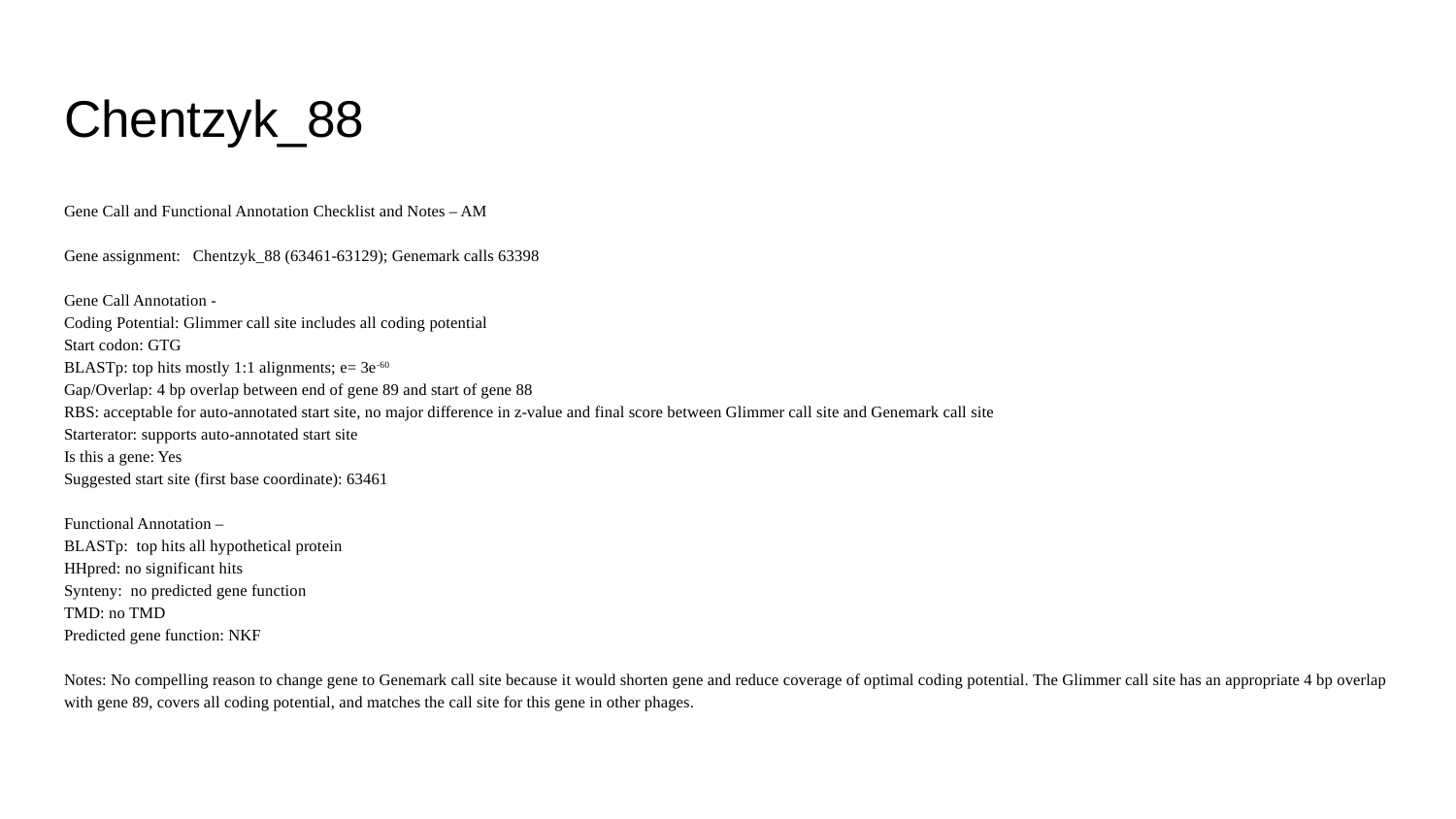

# Chentzyk_88

Gene Call and Functional Annotation Checklist and Notes – AM

Gene assignment:   Chentzyk_88 (63461-63129); Genemark calls 63398

Gene Call Annotation -
Coding Potential: Glimmer call site includes all coding potential
Start codon: GTG
BLASTp: top hits mostly 1:1 alignments; e= 3e-60
Gap/Overlap: 4 bp overlap between end of gene 89 and start of gene 88
RBS: acceptable for auto-annotated start site, no major difference in z-value and final score between Glimmer call site and Genemark call site
Starterator: supports auto-annotated start site
Is this a gene: Yes
Suggested start site (first base coordinate): 63461

Functional Annotation –
BLASTp:  top hits all hypothetical protein
HHpred: no significant hits
Synteny:  no predicted gene function
TMD: no TMD
Predicted gene function: NKF

Notes: No compelling reason to change gene to Genemark call site because it would shorten gene and reduce coverage of optimal coding potential. The Glimmer call site has an appropriate 4 bp overlap with gene 89, covers all coding potential, and matches the call site for this gene in other phages.